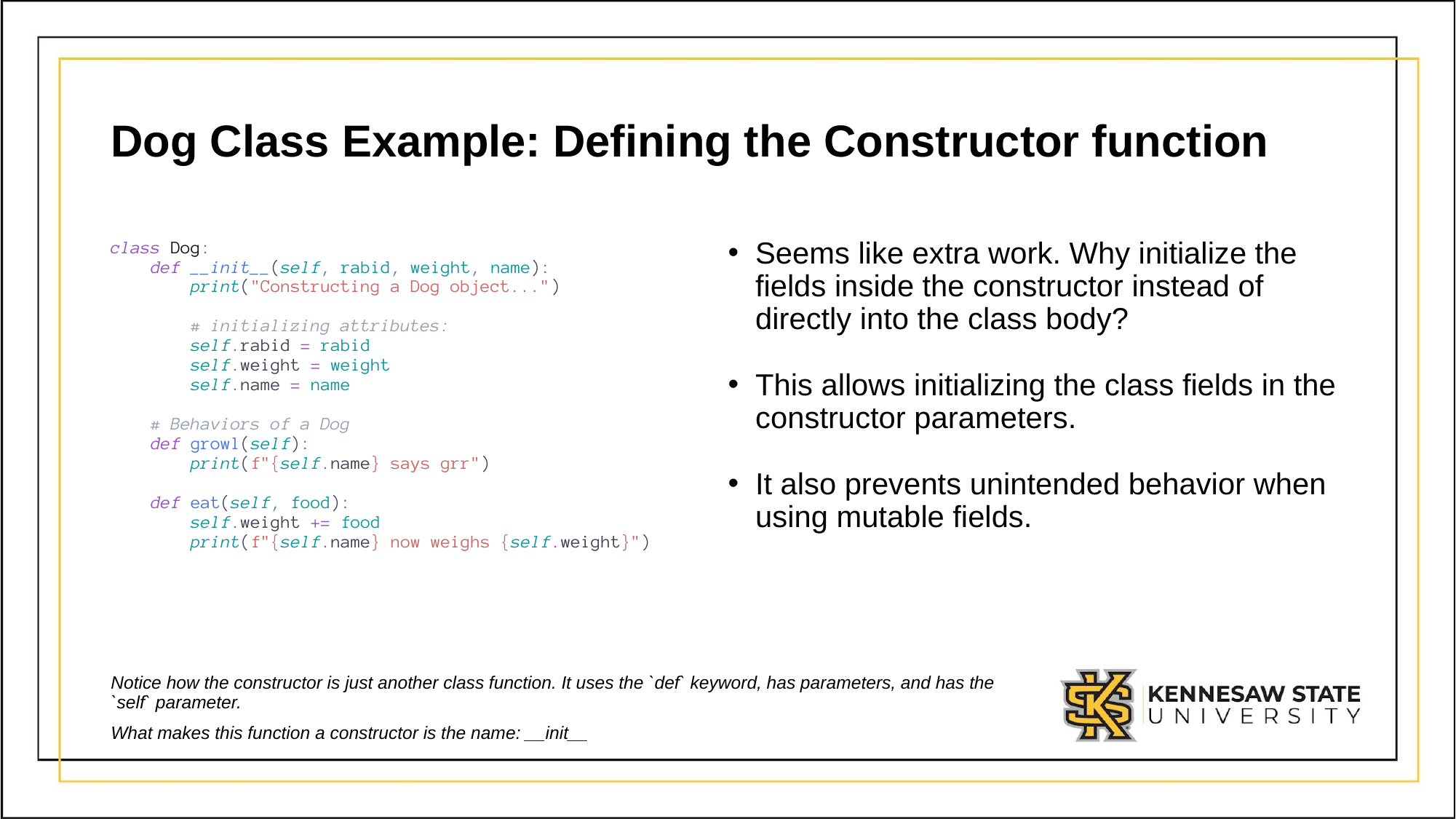

# Dog Class Example: Defining the Constructor function
Seems like extra work. Why initialize the fields inside the constructor instead of directly into the class body?
This allows initializing the class fields in the constructor parameters.
It also prevents unintended behavior when using mutable fields.
class Dog:
    def __init__(self, rabid, weight, name):
        print("Constructing a Dog object...")
        # initializing attributes:
        self.rabid = rabid
        self.weight = weight
        self.name = name
    # Behaviors of a Dog
    def growl(self):
        print(f"{self.name} says grr")
    def eat(self, food):
        self.weight += food
        print(f"{self.name} now weighs {self.weight}")
Notice how the constructor is just another class function. It uses the `def` keyword, has parameters, and has the `self` parameter.
What makes this function a constructor is the name: __init__